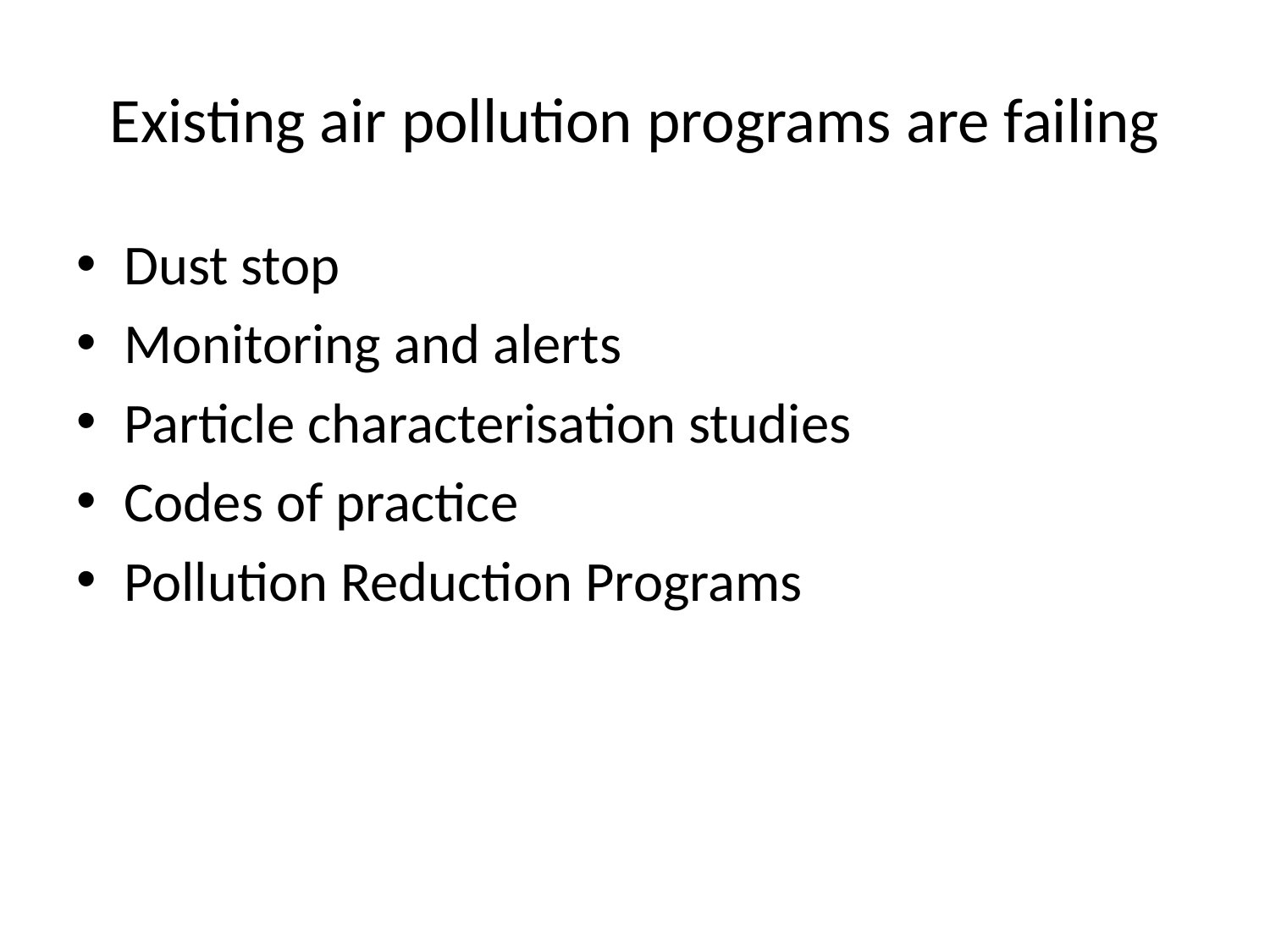

# Existing air pollution programs are failing
Dust stop
Monitoring and alerts
Particle characterisation studies
Codes of practice
Pollution Reduction Programs